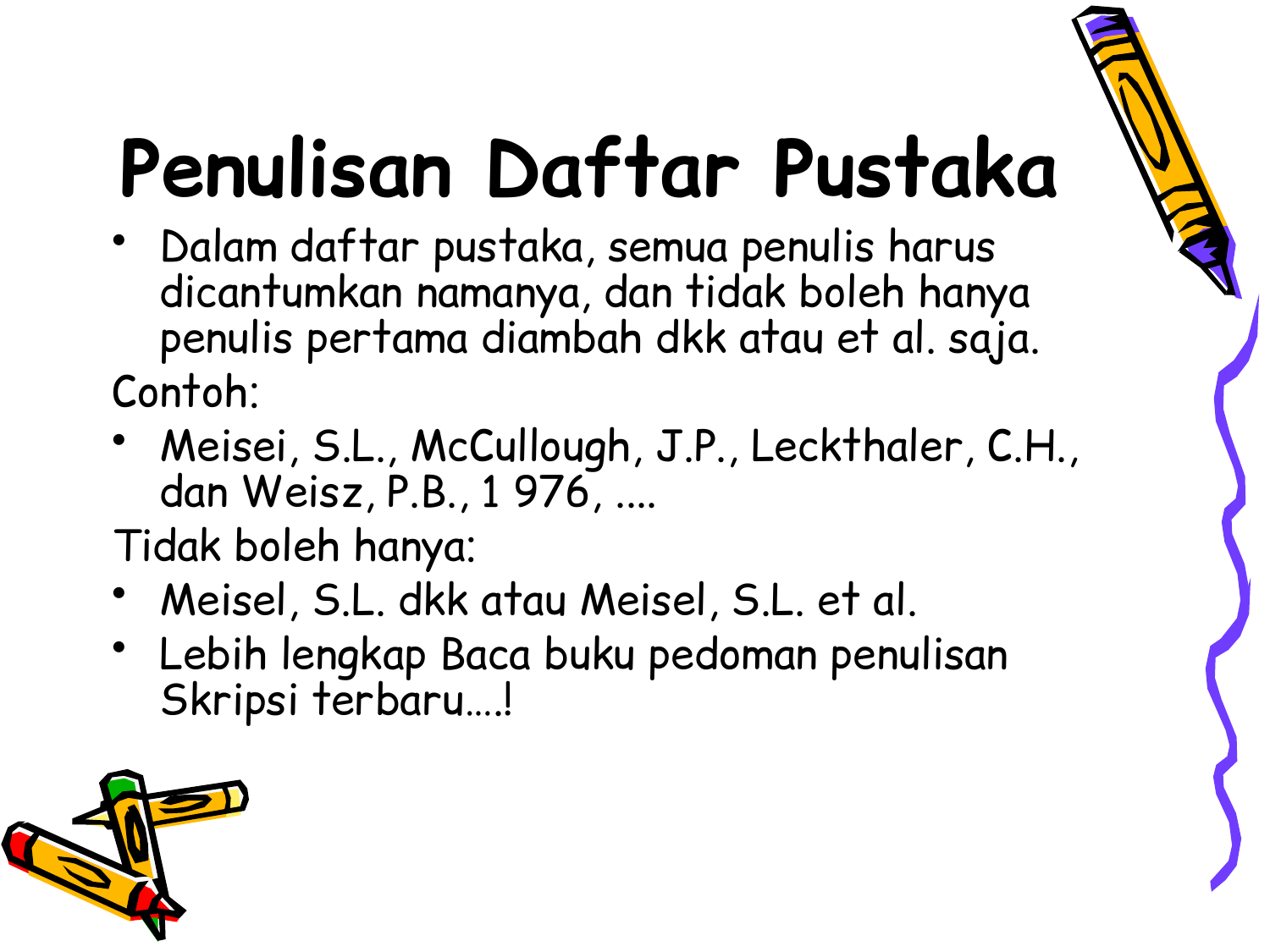

# Penulisan Daftar Pustaka
Dalam daftar pustaka, semua penulis harus dicantumkan namanya, dan tidak boleh hanya penulis pertama diambah dkk atau et al. saja.
Contoh:
Meisei, S.L., McCullough, J.P., Leckthaler, C.H., dan Weisz, P.B., 1 976, ....
Tidak boleh hanya:
Meisel, S.L. dkk atau Meisel, S.L. et al.
Lebih lengkap Baca buku pedoman penulisan Skripsi terbaru….!